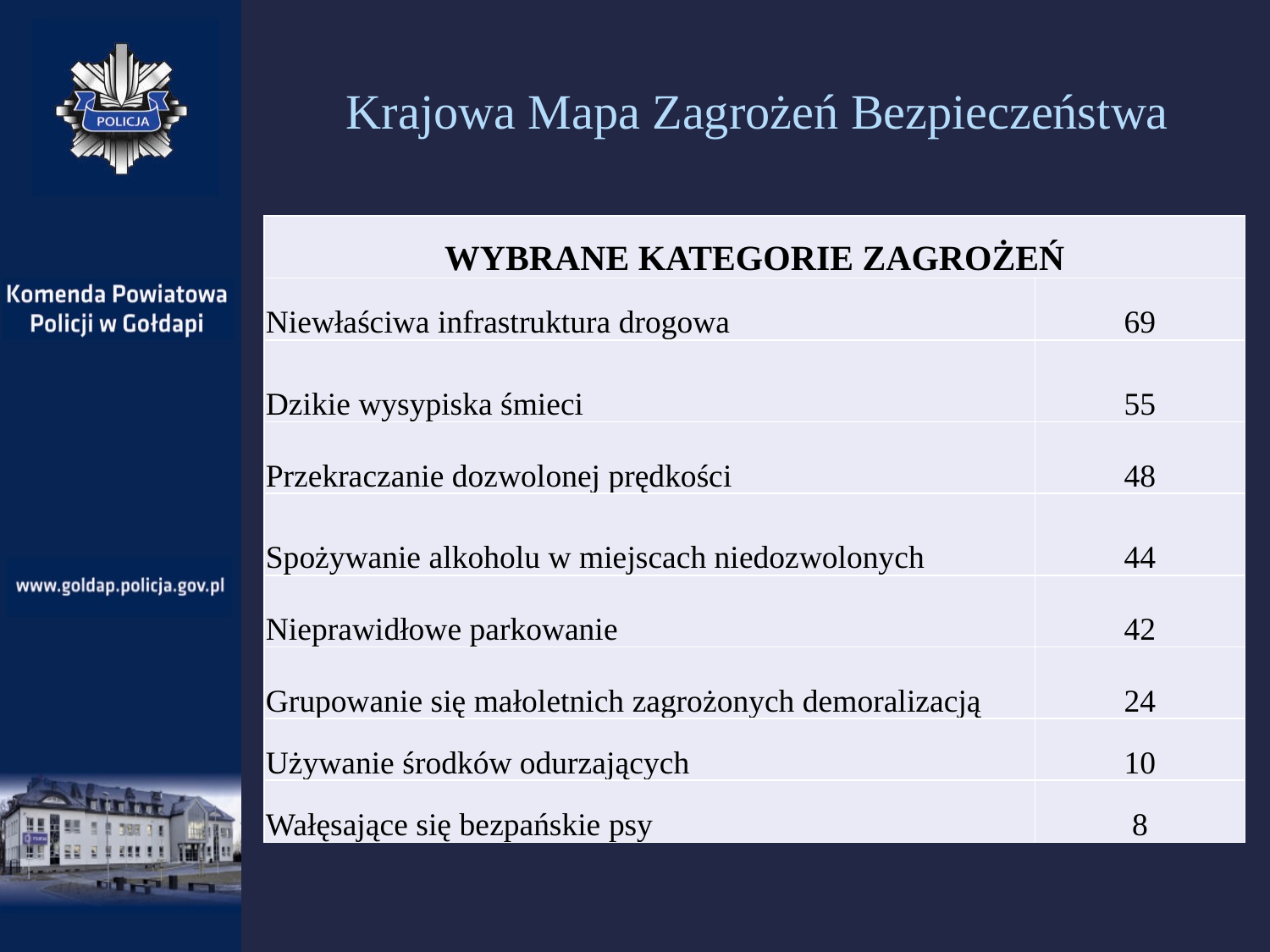

# Krajowa Mapa Zagrożeń Bezpieczeństwa
| WYBRANE KATEGORIE ZAGROŻEŃ |  |
| --- | --- |
| Niewłaściwa infrastruktura drogowa | 69 |
| Dzikie wysypiska śmieci | 55 |
| Przekraczanie dozwolonej prędkości | 48 |
| Spożywanie alkoholu w miejscach niedozwolonych | 44 |
| Nieprawidłowe parkowanie | 42 |
| Grupowanie się małoletnich zagrożonych demoralizacją | 24 |
| Używanie środków odurzających | 10 |
| Wałęsające się bezpańskie psy | 8 |